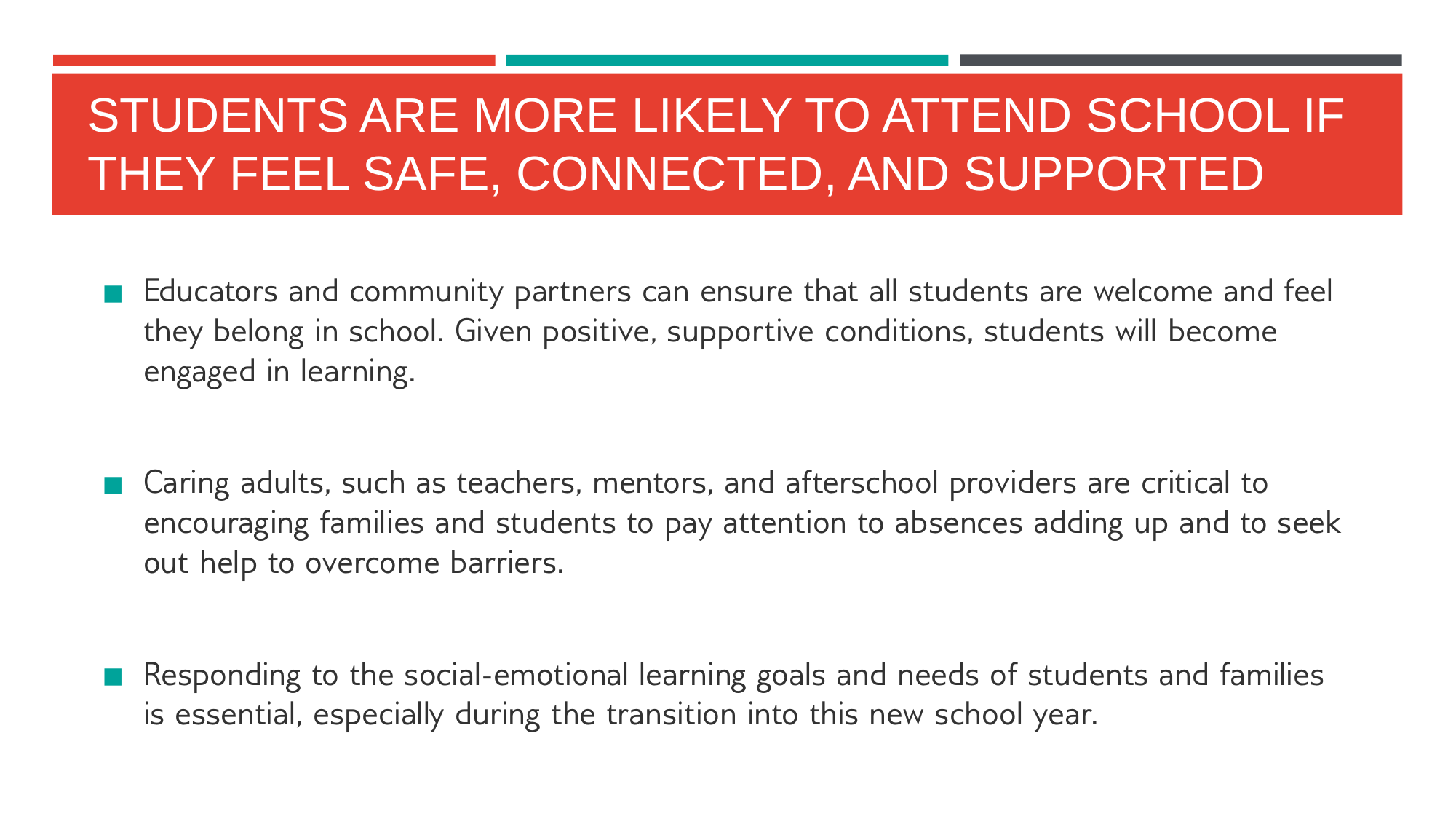

STUDENTS ARE MORE LIKELY TO ATTEND SCHOOL IF THEY FEEL SAFE, CONNECTED, AND SUPPORTED
Educators and community partners can ensure that all students are welcome and feel they belong in school. Given positive, supportive conditions, students will become engaged in learning.

Caring adults, such as teachers, mentors, and afterschool providers are critical to encouraging families and students to pay attention to absences adding up and to seek out help to overcome barriers.

Responding to the social-emotional learning goals and needs of students and families is essential, especially during the transition into this new school year.

# STUDENTS ARE MORE LIKELY TO ATTEND SCHOOL OR PARTICIPATE IN VIRTUAL LEARNING IF THEY FEEL SAFE, CONNECTED AND SUPPORTED